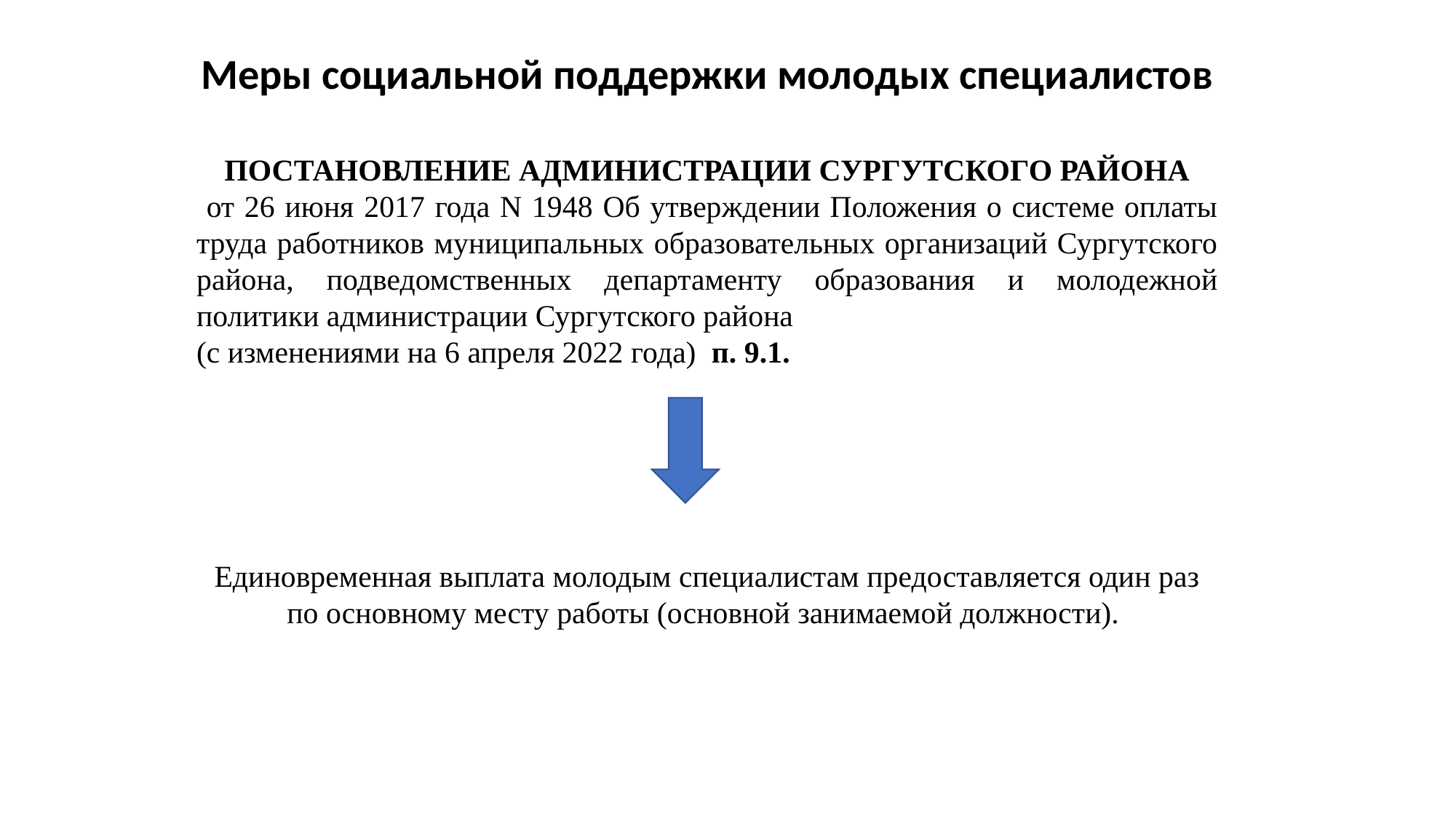

Меры социальной поддержки молодых специалистов
ПОСТАНОВЛЕНИЕ АДМИНИСТРАЦИИ СУРГУТСКОГО РАЙОНА
 от 26 июня 2017 года N 1948 Об утверждении Положения о системе оплаты труда работников муниципальных образовательных организаций Сургутского района, подведомственных департаменту образования и молодежной политики администрации Сургутского района
(с изменениями на 6 апреля 2022 года)  п. 9.1.

Единовременная выплата молодым специалистам предоставляется один раз по основному месту работы (основной занимаемой должности).